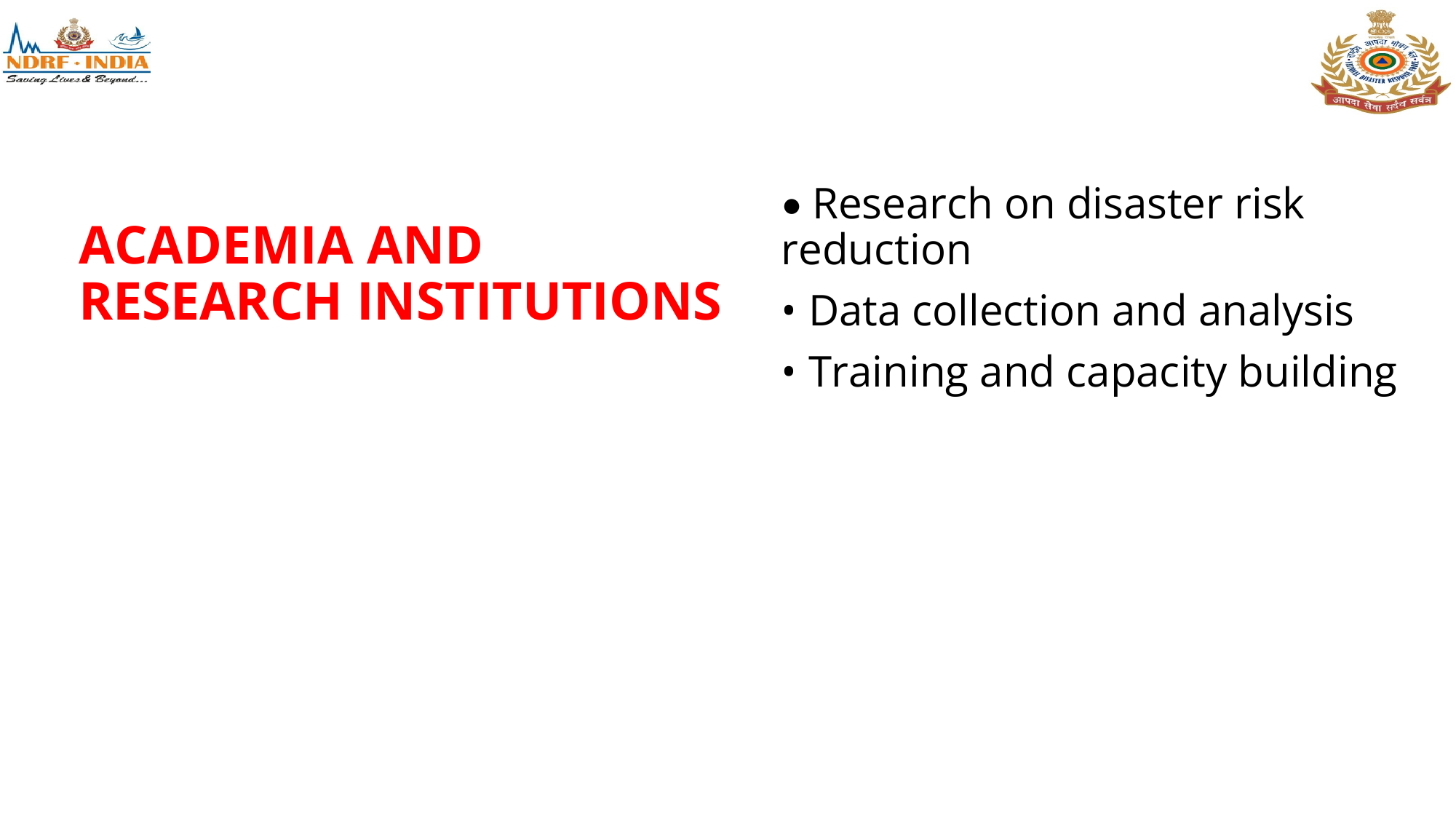

• Research on disaster risk reduction
• Data collection and analysis
• Training and capacity building
# ACADEMIA AND RESEARCH INSTITUTIONS